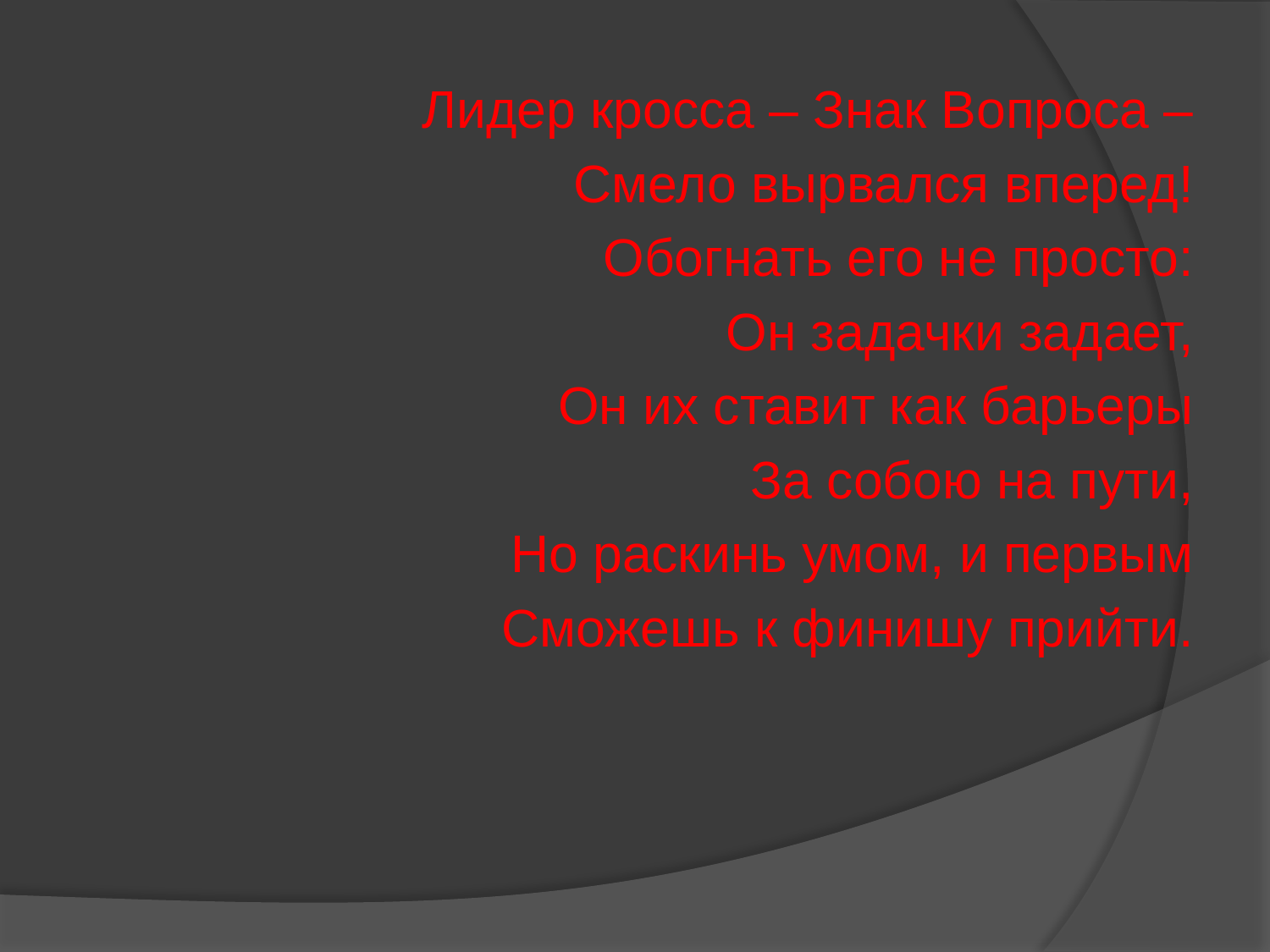

Лидер кросса – Знак Вопроса –
Смело вырвался вперед!
Обогнать его не просто:
Он задачки задает,
Он их ставит как барьеры
За собою на пути,
Но раскинь умом, и первым
Сможешь к финишу прийти.